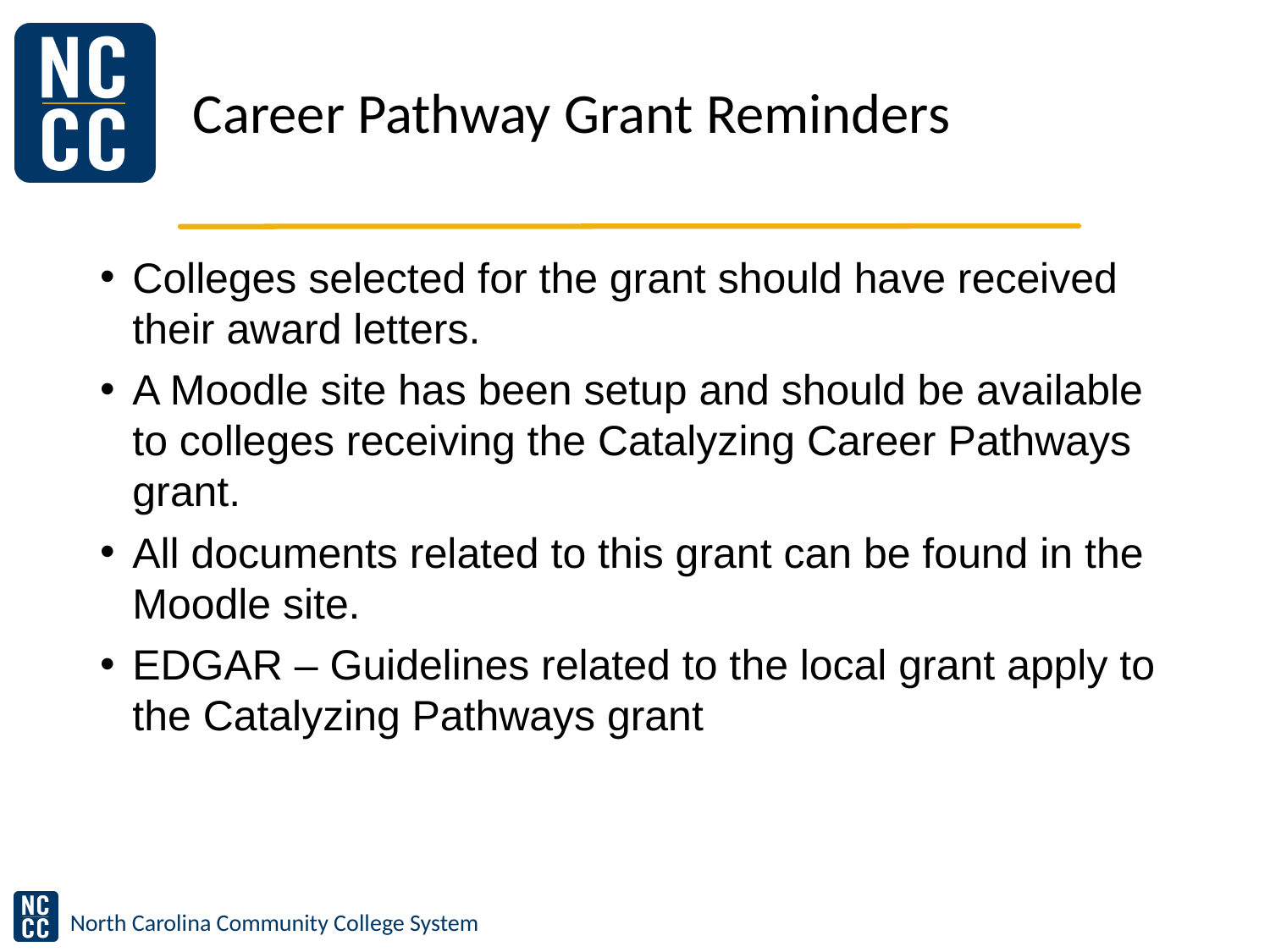

# Career Pathway Grant Reminders
Colleges selected for the grant should have received their award letters.
A Moodle site has been setup and should be available to colleges receiving the Catalyzing Career Pathways grant.
All documents related to this grant can be found in the Moodle site.
EDGAR – Guidelines related to the local grant apply to the Catalyzing Pathways grant